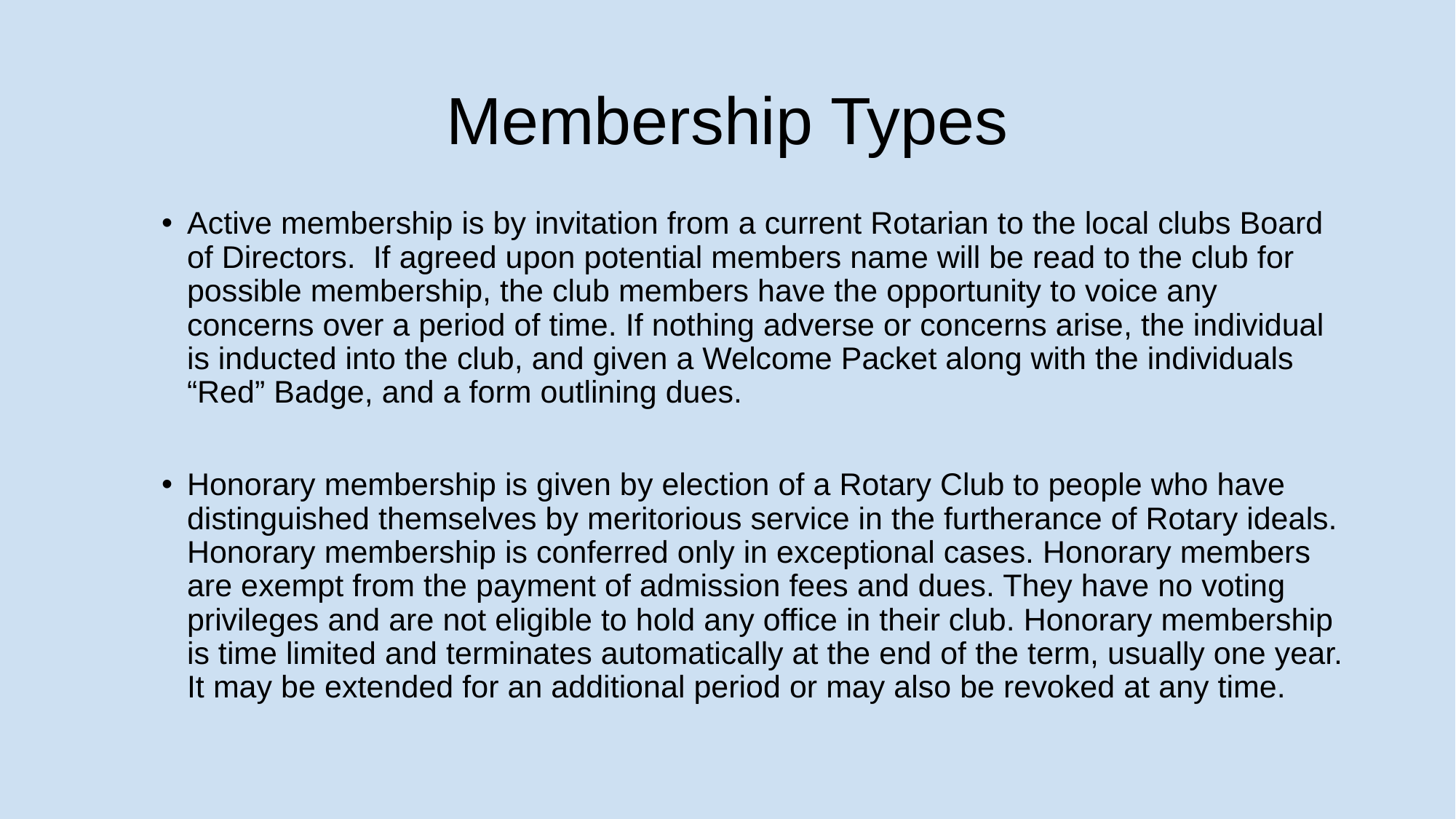

# Membership Types
Active membership is by invitation from a current Rotarian to the local clubs Board of Directors.  If agreed upon potential members name will be read to the club for possible membership, the club members have the opportunity to voice any concerns over a period of time. If nothing adverse or concerns arise, the individual is inducted into the club, and given a Welcome Packet along with the individuals “Red” Badge, and a form outlining dues.

Honorary membership is given by election of a Rotary Club to people who have distinguished themselves by meritorious service in the furtherance of Rotary ideals. Honorary membership is conferred only in exceptional cases. Honorary members are exempt from the payment of admission fees and dues. They have no voting privileges and are not eligible to hold any office in their club. Honorary membership is time limited and terminates automatically at the end of the term, usually one year. It may be extended for an additional period or may also be revoked at any time.